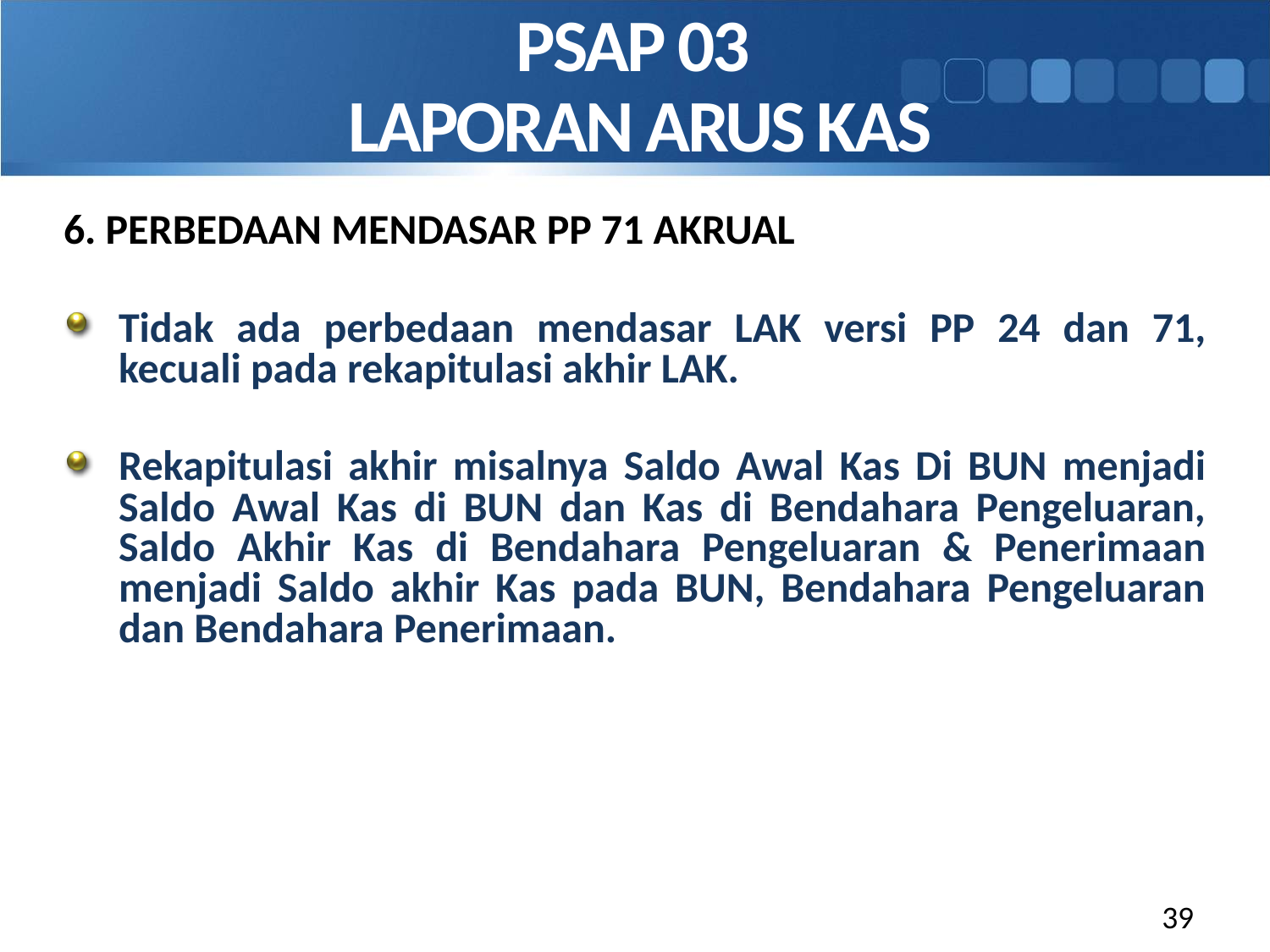

PSAP 03
LAPORAN ARUS KAS
6. PERBEDAAN MENDASAR PP 71 AKRUAL

Tidak ada perbedaan mendasar LAK versi PP 24 dan 71, kecuali pada rekapitulasi akhir LAK.

Rekapitulasi akhir misalnya Saldo Awal Kas Di BUN menjadi Saldo Awal Kas di BUN dan Kas di Bendahara Pengeluaran, Saldo Akhir Kas di Bendahara Pengeluaran & Penerimaan menjadi Saldo akhir Kas pada BUN, Bendahara Pengeluaran dan Bendahara Penerimaan.
39